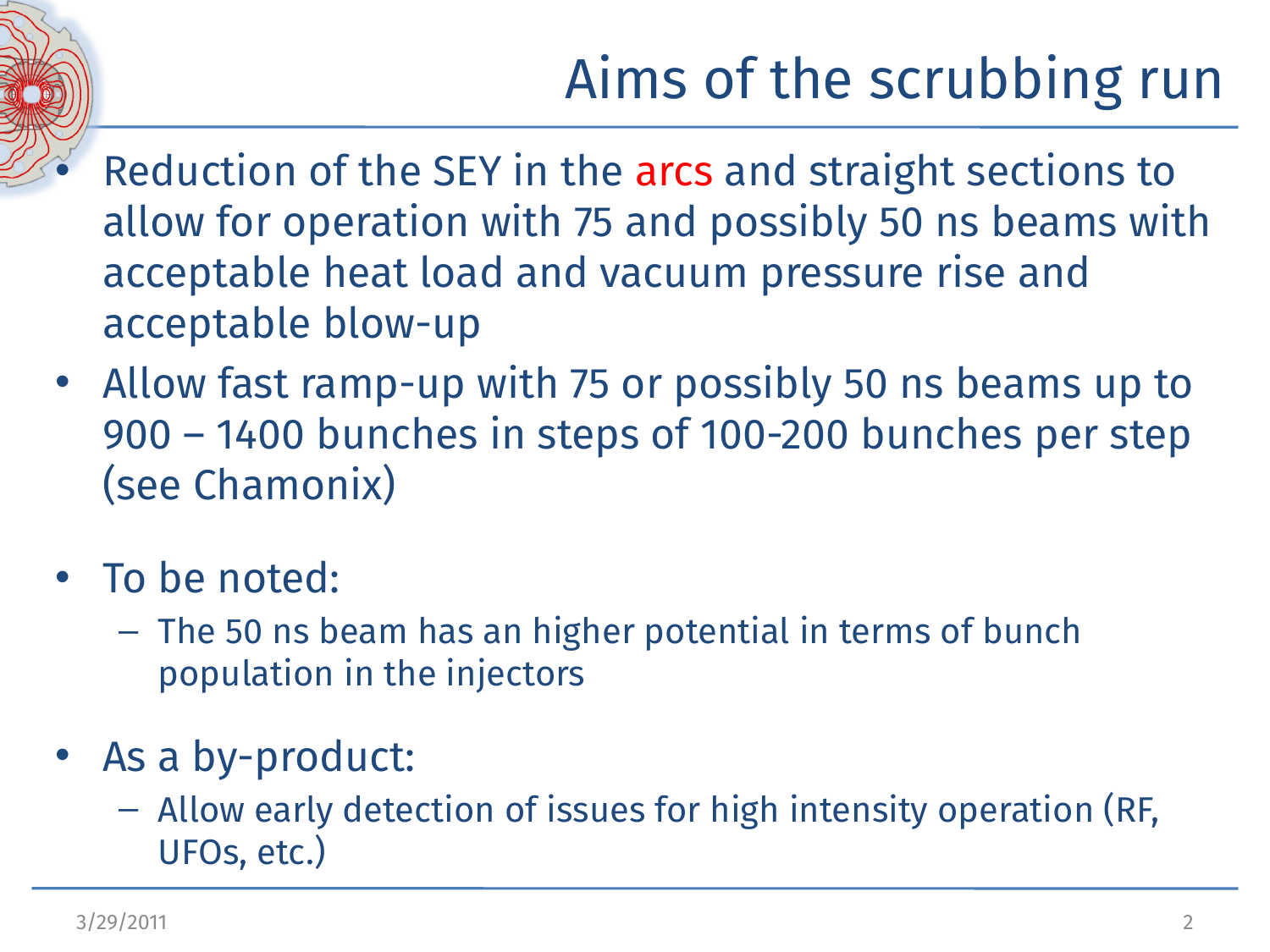

# Aims of the scrubbing run
Reduction of the SEY in the arcs and straight sections to allow for operation with 75 and possibly 50 ns beams with acceptable heat load and vacuum pressure rise and acceptable blow-up
Allow fast ramp-up with 75 or possibly 50 ns beams up to 900 – 1400 bunches in steps of 100-200 bunches per step (see Chamonix)

To be noted:
The 50 ns beam has an higher potential in terms of bunch population in the injectors

As a by-product:
Allow early detection of issues for high intensity operation (RF, UFOs, etc.)
3/29/2011
2